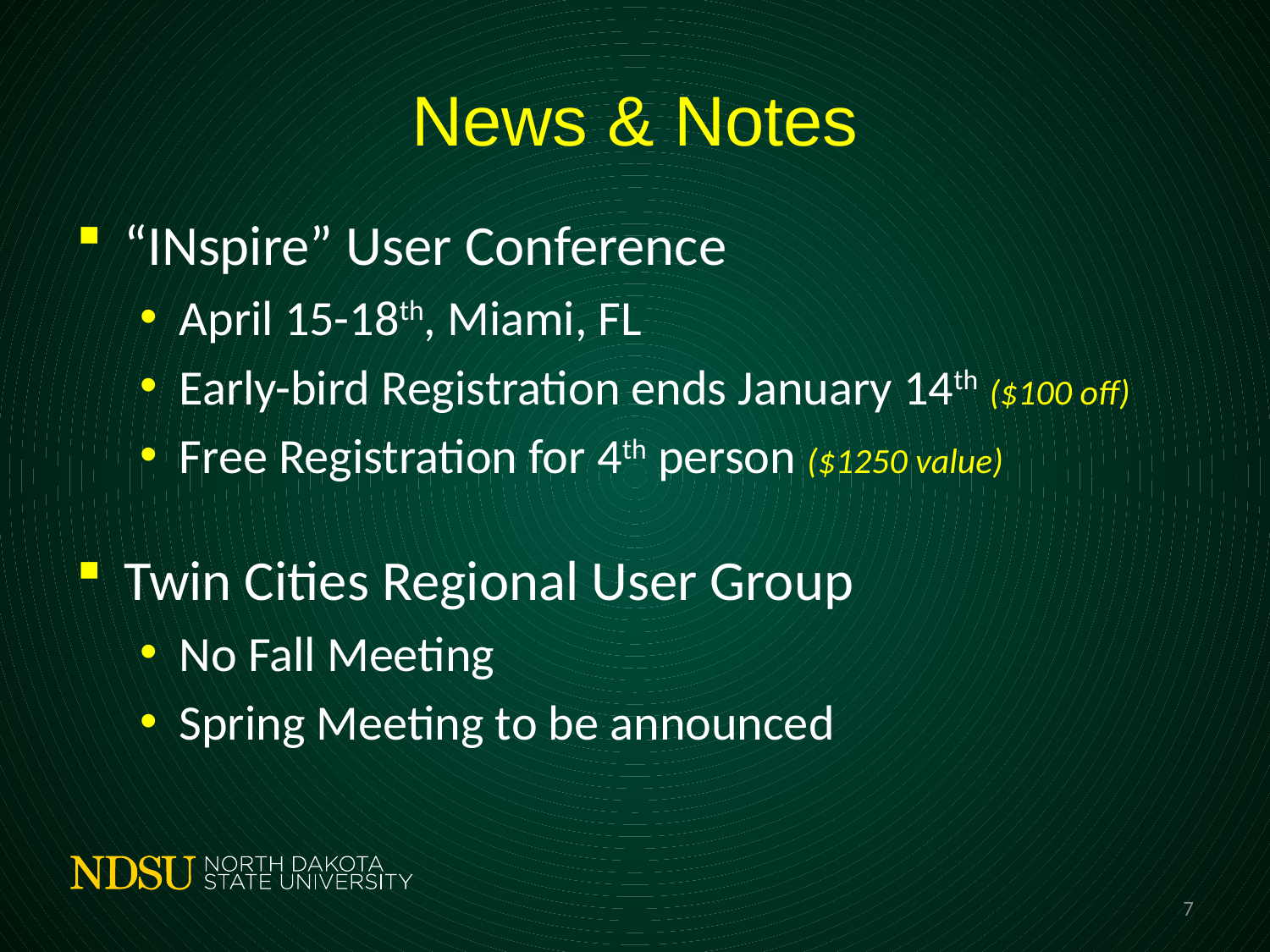

# News & Notes
“INspire” User Conference
April 15-18th, Miami, FL
Early-bird Registration ends January 14th ($100 off)
Free Registration for 4th person ($1250 value)

Twin Cities Regional User Group
No Fall Meeting
Spring Meeting to be announced
7